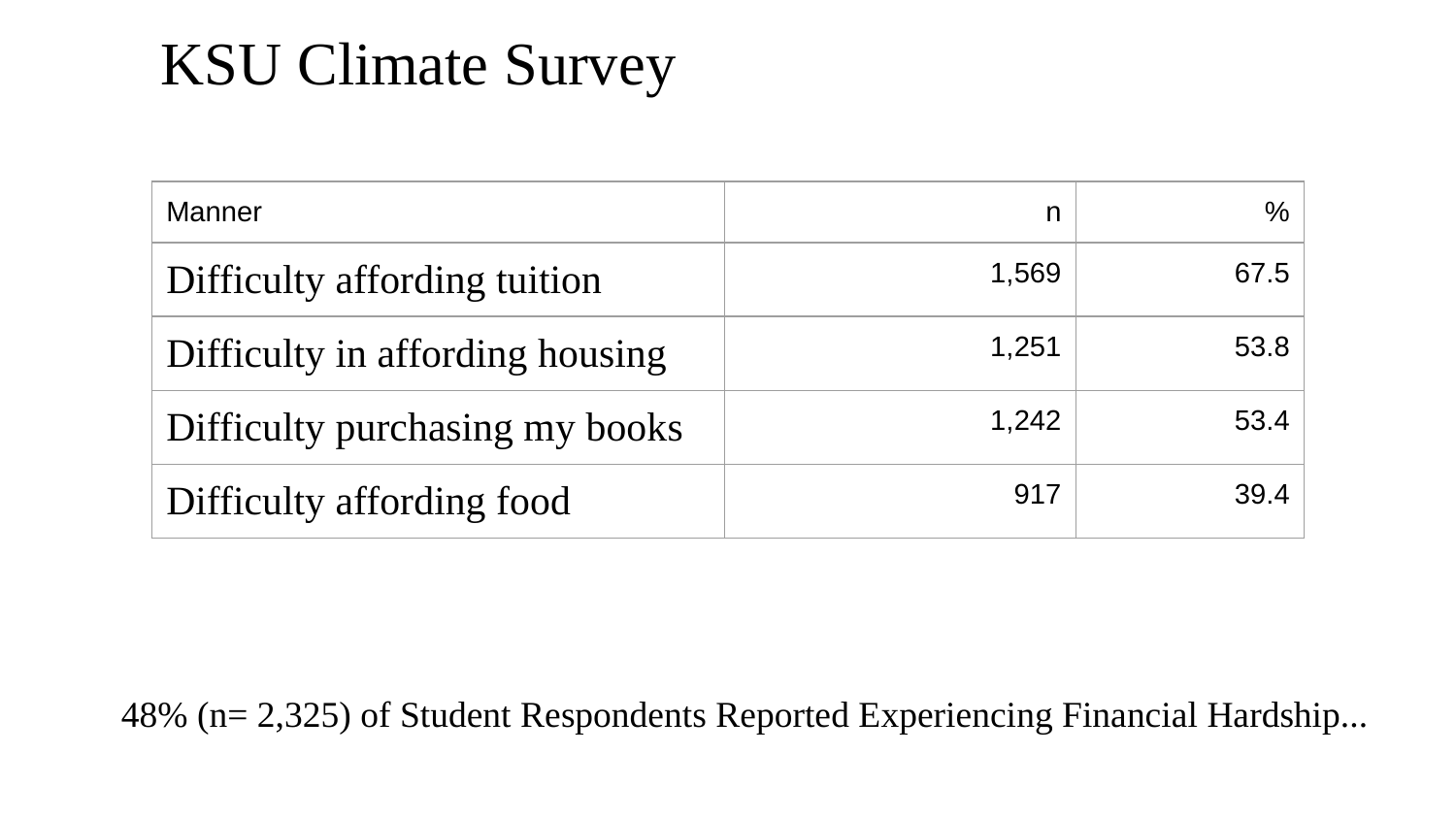

KSU Climate Survey
| Manner | n | % |
| --- | --- | --- |
| Difficulty affording tuition | 1,569 | 67.5 |
| Difficulty in affording housing | 1,251 | 53.8 |
| Difficulty purchasing my books | 1,242 | 53.4 |
| Difficulty affording food | 917 | 39.4 |
48% (n= 2,325) of Student Respondents Reported Experiencing Financial Hardship...